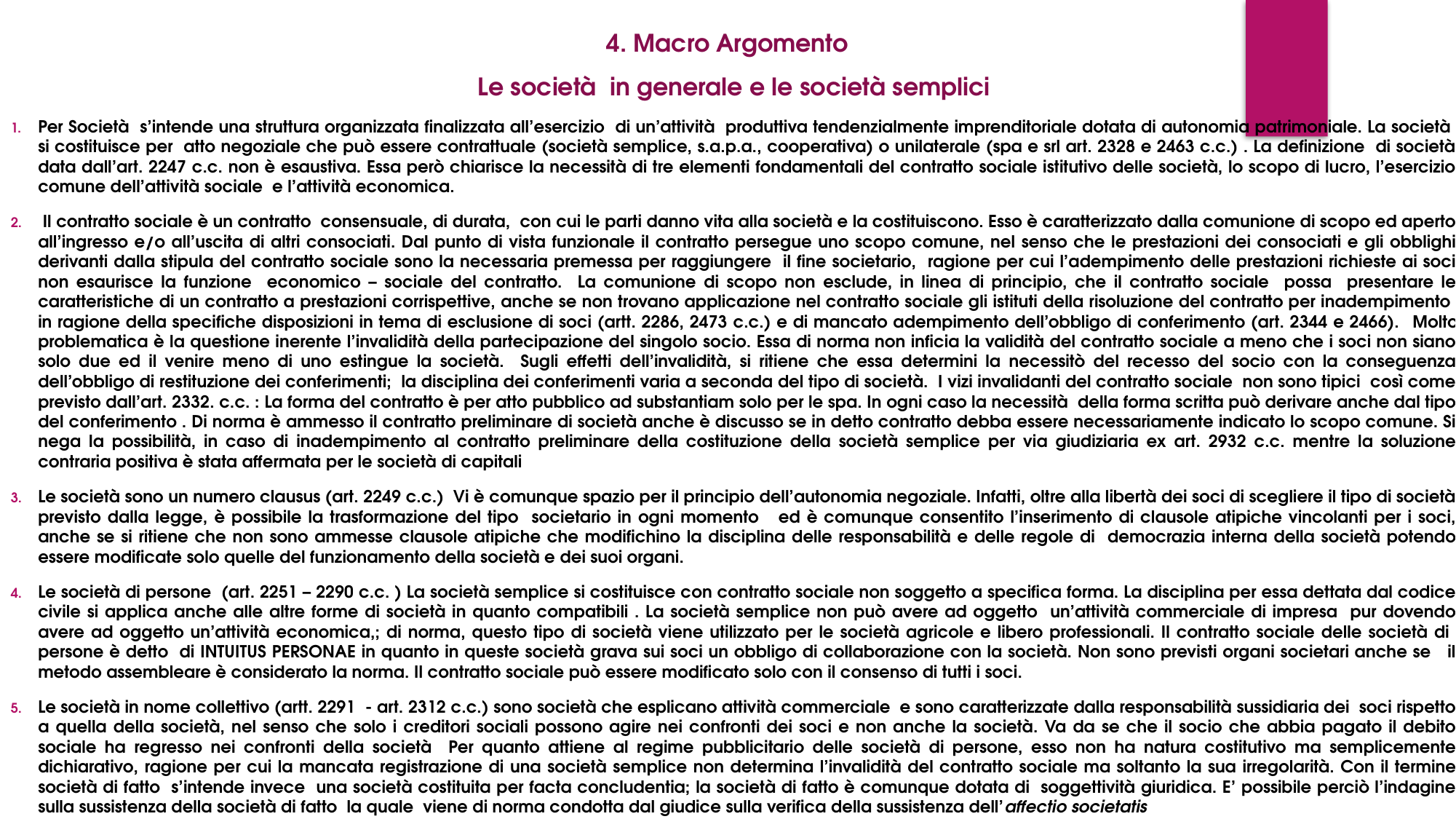

4. Macro Argomento
Le società  in generale e le società semplici
Per Società  s’intende una struttura organizzata finalizzata all’esercizio  di un’attività  produttiva tendenzialmente imprenditoriale dotata di autonomia patrimoniale. La società  si costituisce per  atto negoziale che può essere contrattuale (società semplice, s.a.p.a., cooperativa) o unilaterale (spa e srl art. 2328 e 2463 c.c.) . La definizione  di società data dall’art. 2247 c.c. non è esaustiva. Essa però chiarisce la necessità di tre elementi fondamentali del contratto sociale istitutivo delle società, lo scopo di lucro, l’esercizio comune dell’attività sociale  e l’attività economica.
 Il contratto sociale è un contratto  consensuale, di durata,  con cui le parti danno vita alla società e la costituiscono. Esso è caratterizzato dalla comunione di scopo ed aperto all’ingresso e/o all’uscita di altri consociati. Dal punto di vista funzionale il contratto persegue uno scopo comune, nel senso che le prestazioni dei consociati e gli obblighi derivanti dalla stipula del contratto sociale sono la necessaria premessa per raggiungere  il fine societario,  ragione per cui l’adempimento delle prestazioni richieste ai soci non esaurisce la funzione  economico – sociale del contratto.  La comunione di scopo non esclude, in linea di principio, che il contratto sociale  possa  presentare le caratteristiche di un contratto a prestazioni corrispettive, anche se non trovano applicazione nel contratto sociale gli istituti della risoluzione del contratto per inadempimento  in ragione della specifiche disposizioni in tema di esclusione di soci (artt. 2286, 2473 c.c.) e di mancato adempimento dell’obbligo di conferimento (art. 2344 e 2466).  Molto problematica è la questione inerente l’invalidità della partecipazione del singolo socio. Essa di norma non inficia la validità del contratto sociale a meno che i soci non siano solo due ed il venire meno di uno estingue la società.  Sugli effetti dell’invalidità, si ritiene che essa determini la necessitò del recesso del socio con la conseguenza dell’obbligo di restituzione dei conferimenti;  la disciplina dei conferimenti varia a seconda del tipo di società.  I vizi invalidanti del contratto sociale  non sono tipici  così come previsto dall’art. 2332. c.c. : La forma del contratto è per atto pubblico ad substantiam solo per le spa. In ogni caso la necessità  della forma scritta può derivare anche dal tipo del conferimento . Di norma è ammesso il contratto preliminare di società anche è discusso se in detto contratto debba essere necessariamente indicato lo scopo comune. Si nega la possibilità, in caso di inadempimento al contratto preliminare della costituzione della società semplice per via giudiziaria ex art. 2932 c.c. mentre la soluzione contraria positiva è stata affermata per le società di capitali
Le società sono un numero clausus (art. 2249 c.c.)  Vi è comunque spazio per il principio dell’autonomia negoziale. Infatti, oltre alla libertà dei soci di scegliere il tipo di società previsto dalla legge, è possibile la trasformazione del tipo  societario in ogni momento   ed è comunque consentito l’inserimento di clausole atipiche vincolanti per i soci, anche se si ritiene che non sono ammesse clausole atipiche che modifichino la disciplina delle responsabilità e delle regole di  democrazia interna della società potendo essere modificate solo quelle del funzionamento della società e dei suoi organi.
Le società di persone  (art. 2251 – 2290 c.c. ) La società semplice si costituisce con contratto sociale non soggetto a specifica forma. La disciplina per essa dettata dal codice civile si applica anche alle altre forme di società in quanto compatibili . La società semplice non può avere ad oggetto  un’attività commerciale di impresa  pur dovendo avere ad oggetto un’attività economica,; di norma, questo tipo di società viene utilizzato per le società agricole e libero professionali. Il contratto sociale delle società di  persone è detto  di INTUITUS PERSONAE in quanto in queste società grava sui soci un obbligo di collaborazione con la società. Non sono previsti organi societari anche se   il metodo assembleare è considerato la norma. Il contratto sociale può essere modificato solo con il consenso di tutti i soci.
Le società in nome collettivo (artt. 2291  - art. 2312 c.c.) sono società che esplicano attività commerciale  e sono caratterizzate dalla responsabilità sussidiaria dei  soci rispetto a quella della società, nel senso che solo i creditori sociali possono agire nei confronti dei soci e non anche la società. Va da se che il socio che abbia pagato il debito sociale ha regresso nei confronti della società  Per quanto attiene al regime pubblicitario delle società di persone, esso non ha natura costitutivo ma semplicemente dichiarativo, ragione per cui la mancata registrazione di una società semplice non determina l’invalidità del contratto sociale ma soltanto la sua irregolarità. Con il termine società di fatto  s’intende invece  una società costituita per facta concludentia; la società di fatto è comunque dotata di  soggettività giuridica. E’ possibile perciò l’indagine sulla sussistenza della società di fatto  la quale  viene di norma condotta dal giudice sulla verifica della sussistenza dell’affectio societatis